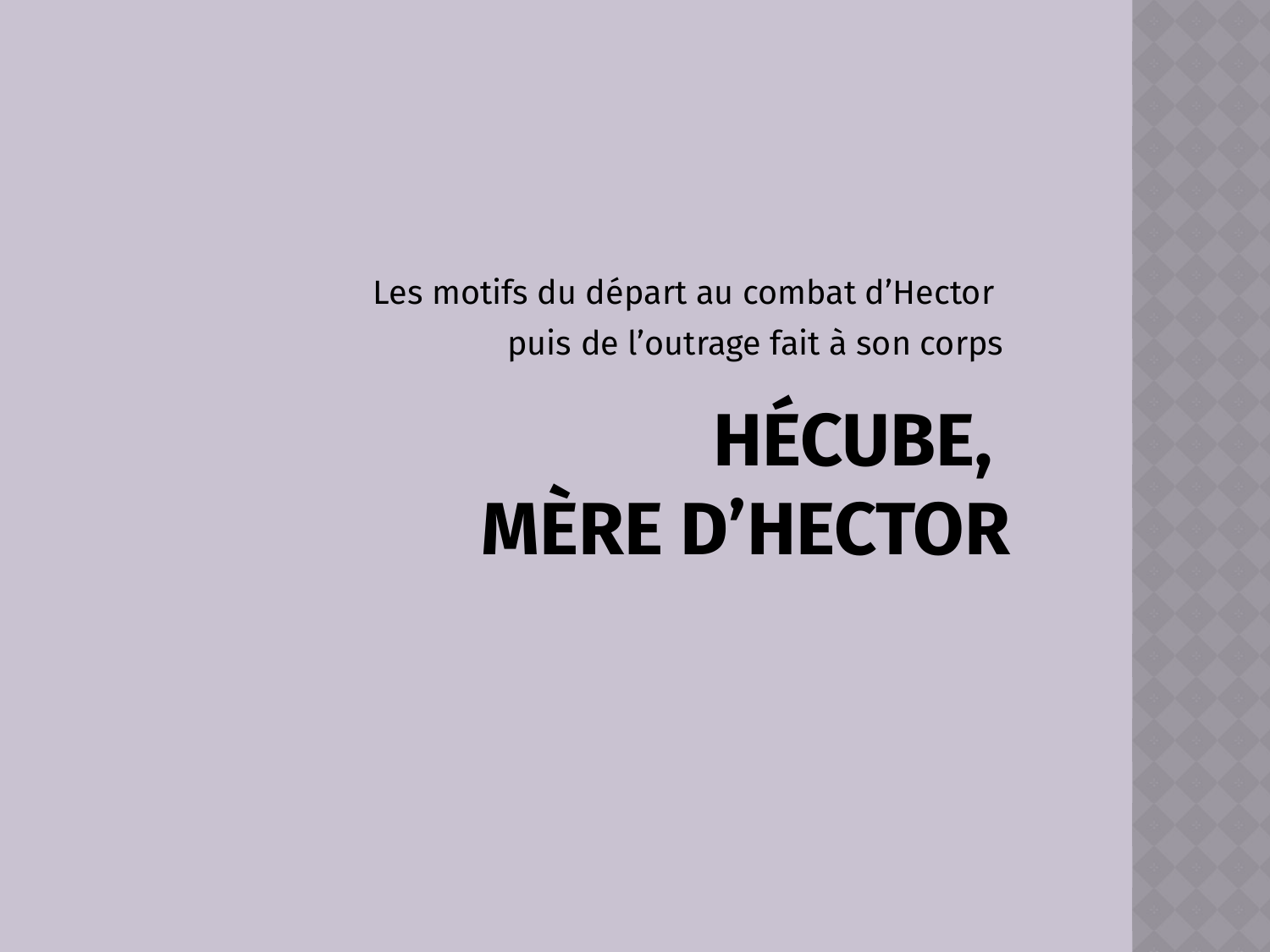

Les motifs du départ au combat d’Hector
puis de l’outrage fait à son corps
# Hécube, mère d’Hector